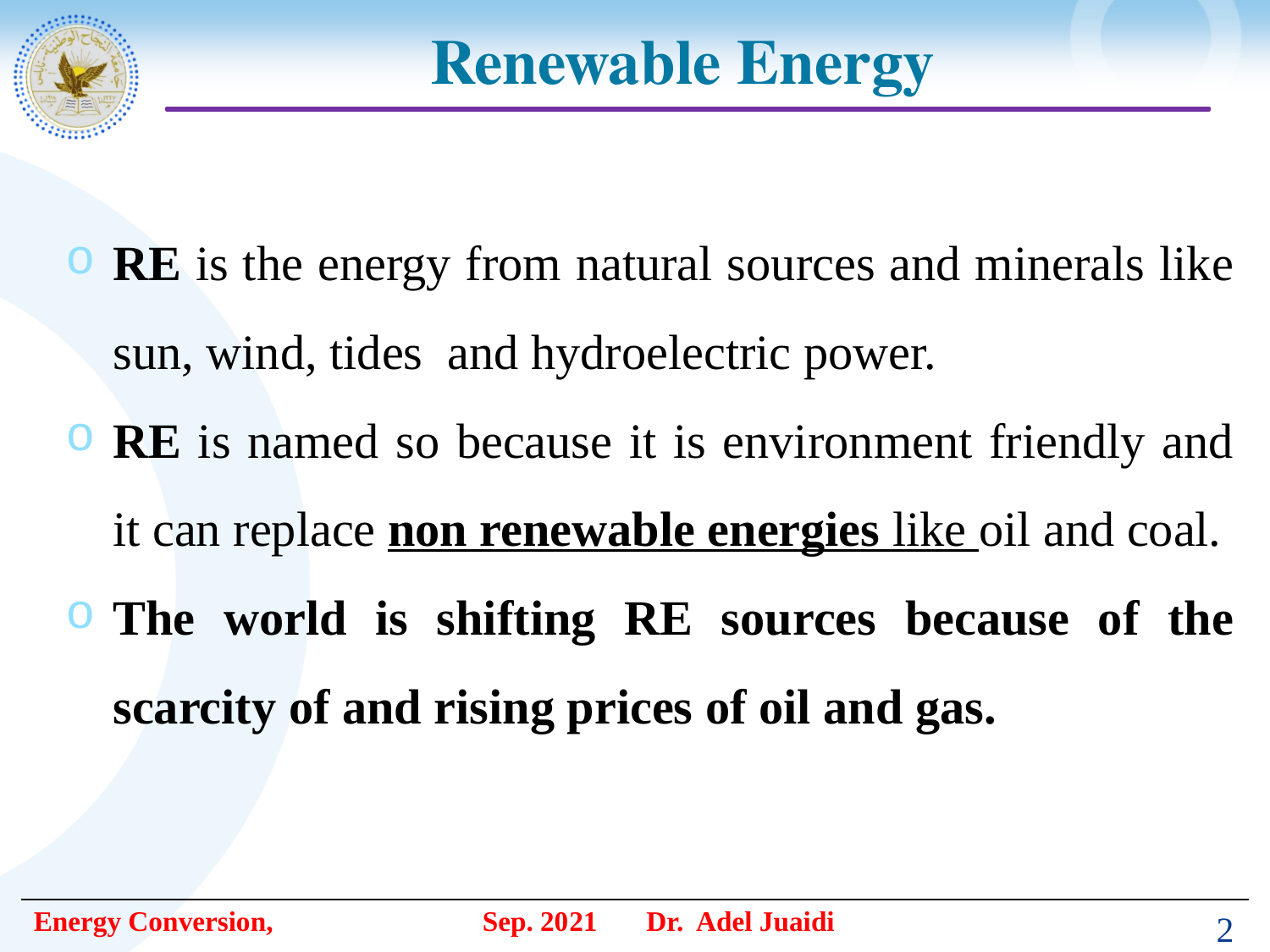

# Renewable Energy
RE is the energy from natural sources and minerals like sun, wind, tides  and hydroelectric power.
RE is named so because it is environment friendly and it can replace non renewable energies like oil and coal.
The world is shifting RE sources because of the scarcity of and rising prices of oil and gas.
2